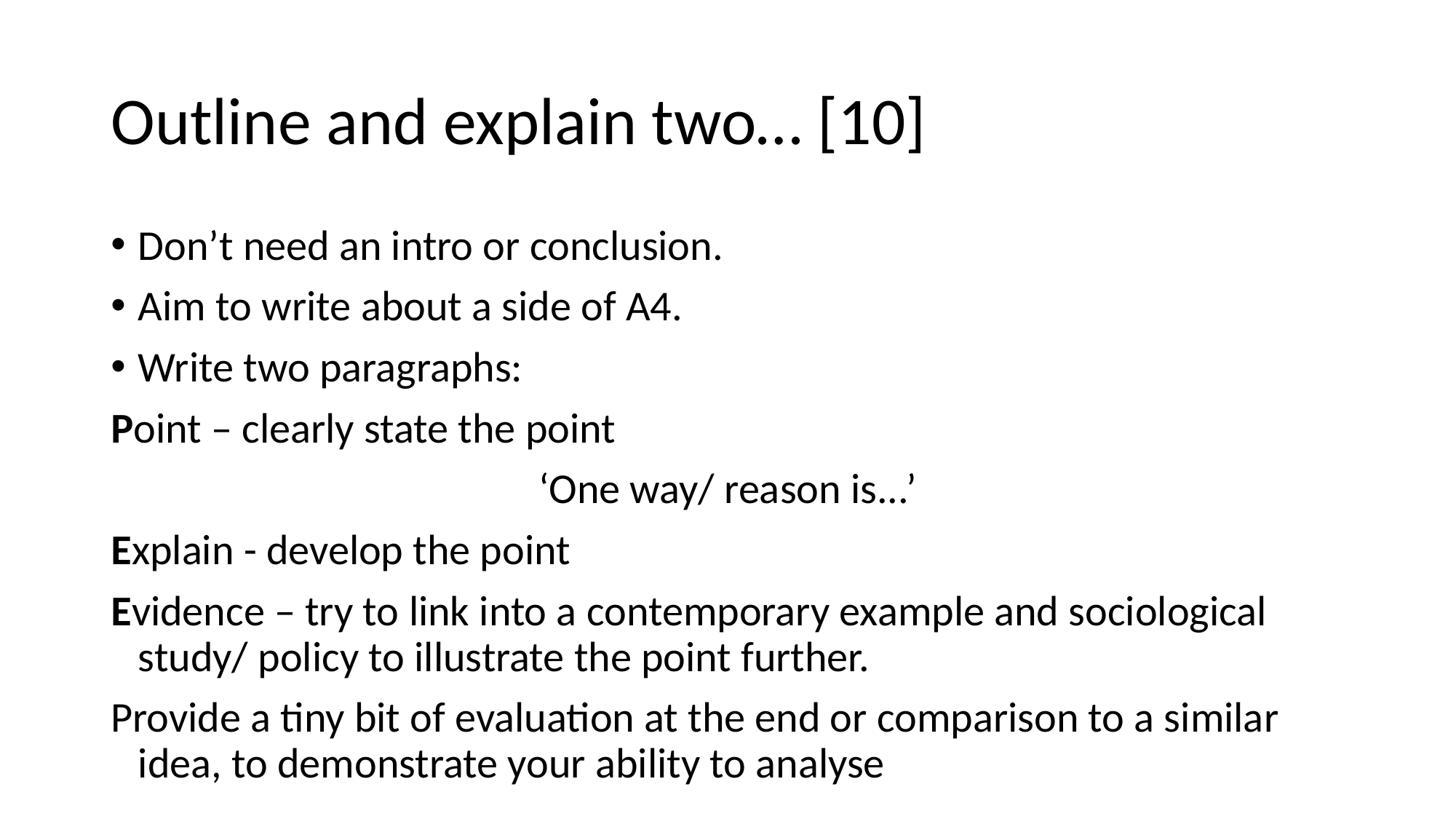

# Outline and explain two… [10]
Don’t need an intro or conclusion.
Aim to write about a side of A4.
Write two paragraphs:
Point – clearly state the point
‘One way/ reason is...’
Explain - develop the point
Evidence – try to link into a contemporary example and sociological study/ policy to illustrate the point further.
Provide a tiny bit of evaluation at the end or comparison to a similar idea, to demonstrate your ability to analyse